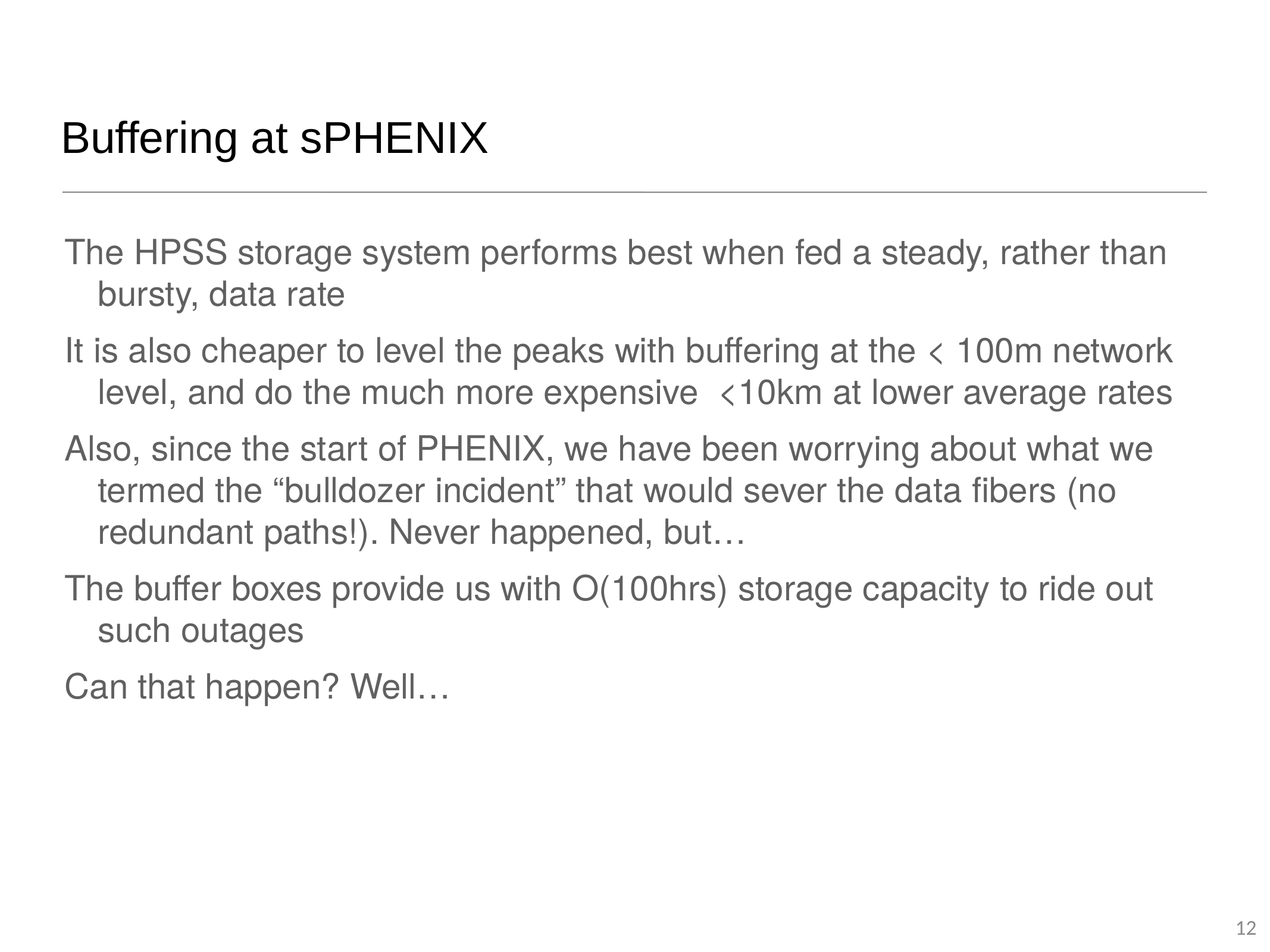

# Buffering at sPHENIX
The HPSS storage system performs best when fed a steady, rather than bursty, data rate
It is also cheaper to level the peaks with buffering at the < 100m network level, and do the much more expensive  <10km at lower average rates
Also, since the start of PHENIX, we have been worrying about what we termed the “bulldozer incident” that would sever the data fibers (no redundant paths!). Never happened, but…
The buffer boxes provide us with O(100hrs) storage capacity to ride out such outages
Can that happen? Well…

12